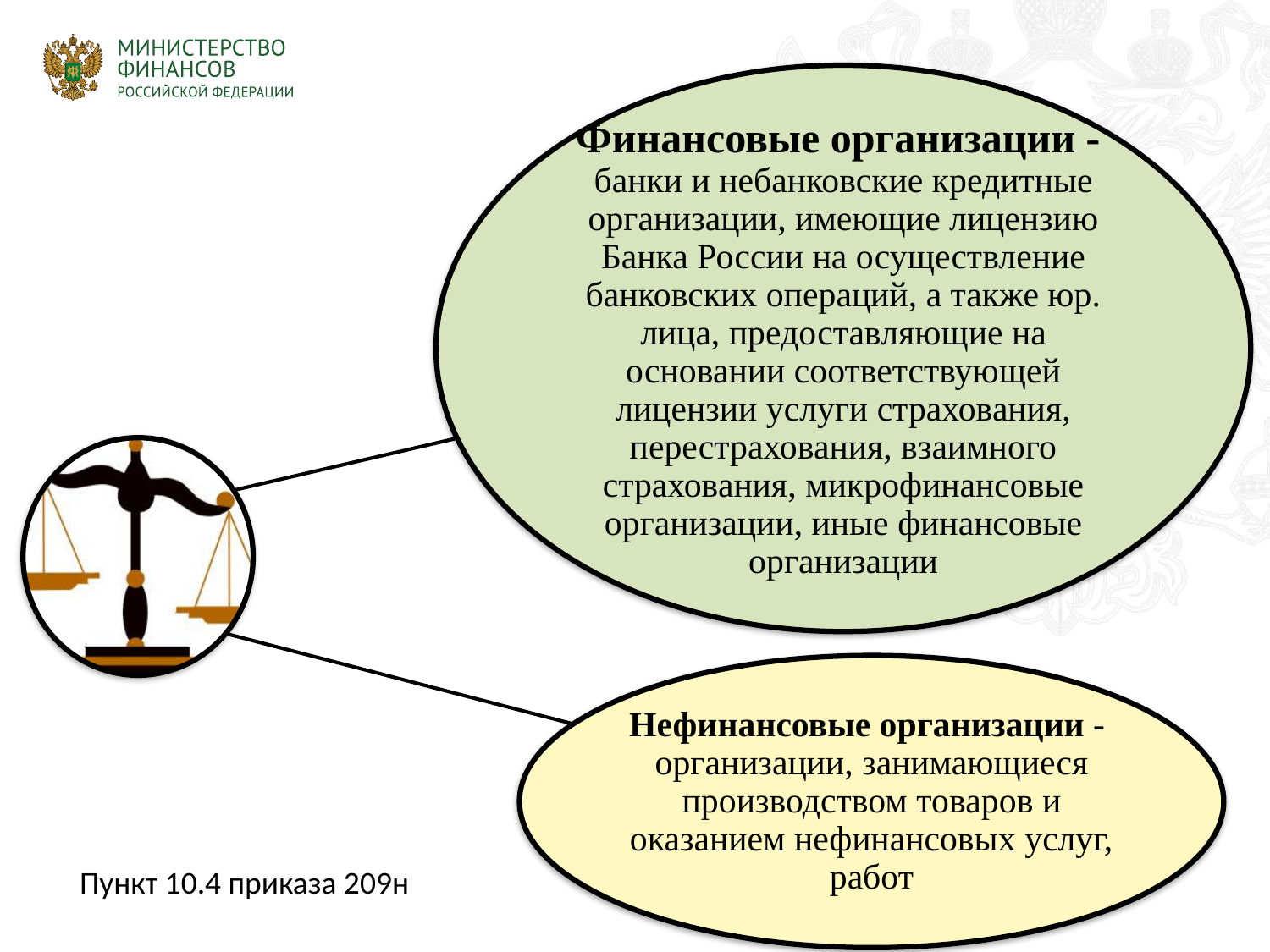

Финансовые организации -  банки и небанковские кредитные организации, имеющие лицензию Банка России на осуществление банковских операций, а также юр. лица, предоставляющие на основании соответствующей лицензии услуги страхования, перестрахования, взаимного страхования, микрофинансовые организации, иные финансовые организации
Нефинансовые организации -  организации, занимающиеся производством товаров и оказанием нефинансовых услуг, работ

Пункт 10.4 приказа 209н
78